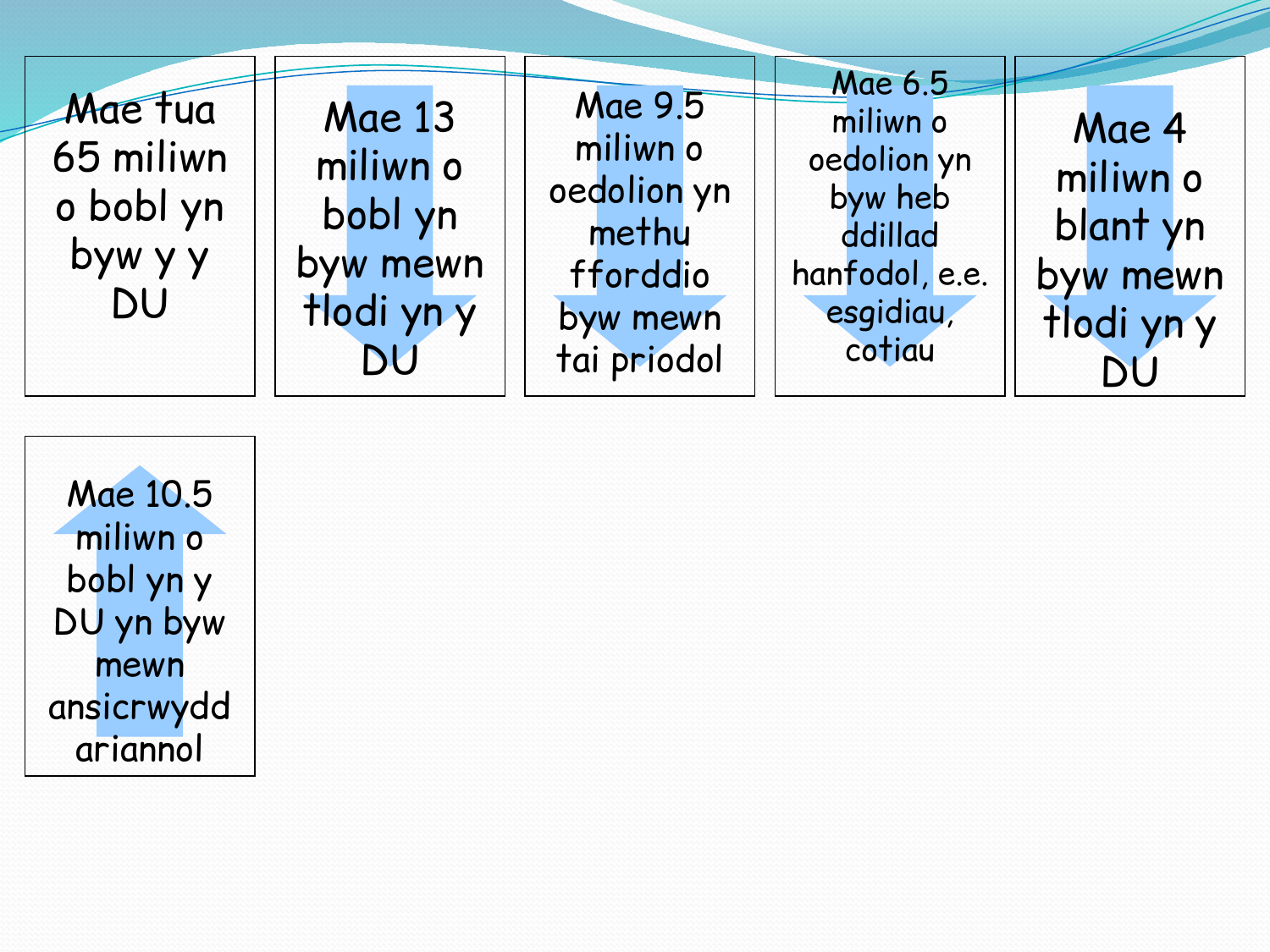

Mae 6.5 miliwn o oedolion yn byw heb ddillad hanfodol, e.e. esgidiau, cotiau

Mae tua 65 miliwn o bobl yn byw y y DU
Mae 9.5 miliwn o oedolion yn methu fforddio byw mewn tai priodol
Mae 13 miliwn o bobl yn byw mewn tlodi yn y DU

Mae 4 miliwn o blant yn byw mewn tlodi yn y DU

Mae 10.5 miliwn o bobl yn y DU yn byw mewn ansicrwydd ariannol